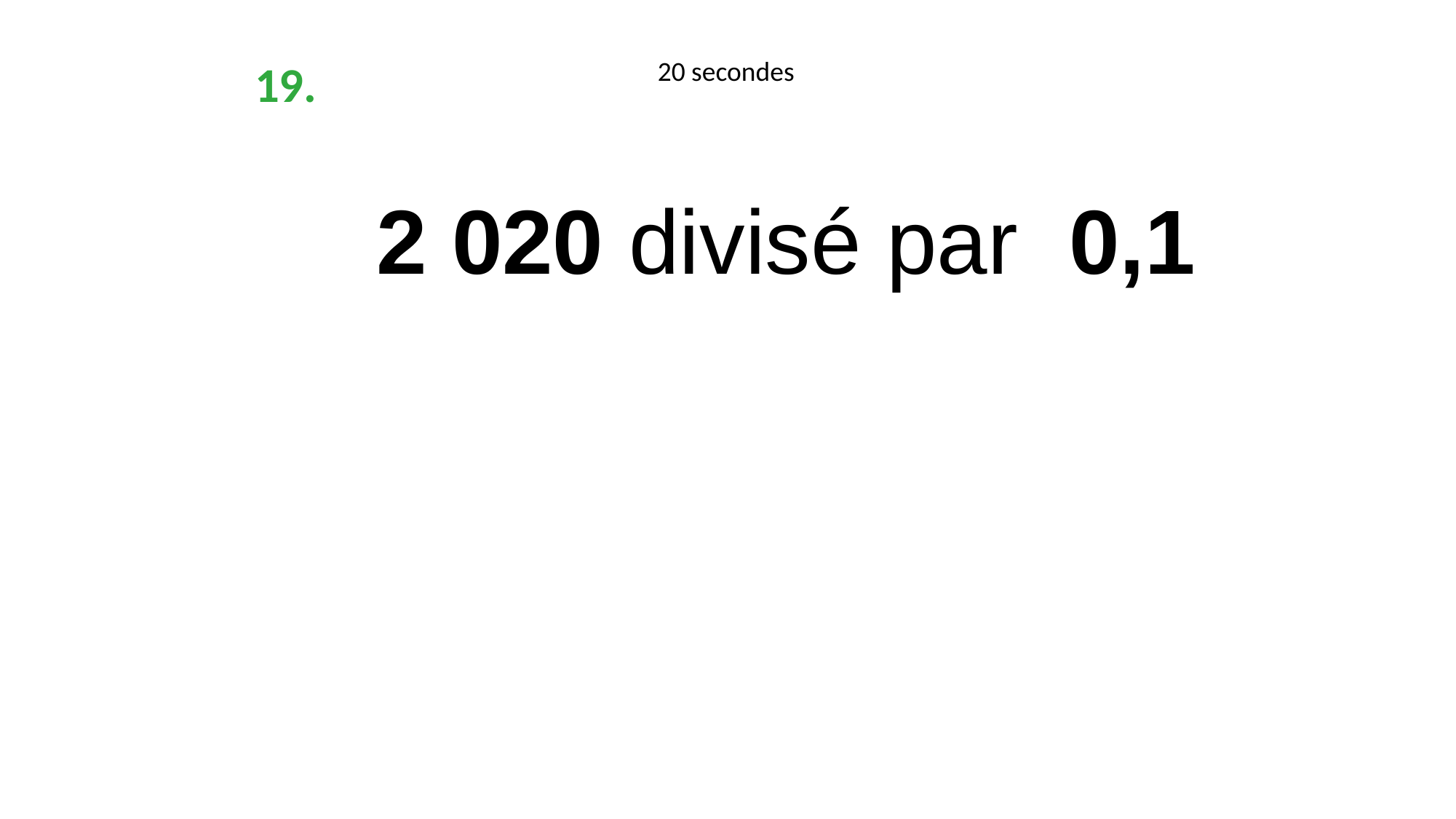

19.
20 secondes
2 020 divisé par  0,1